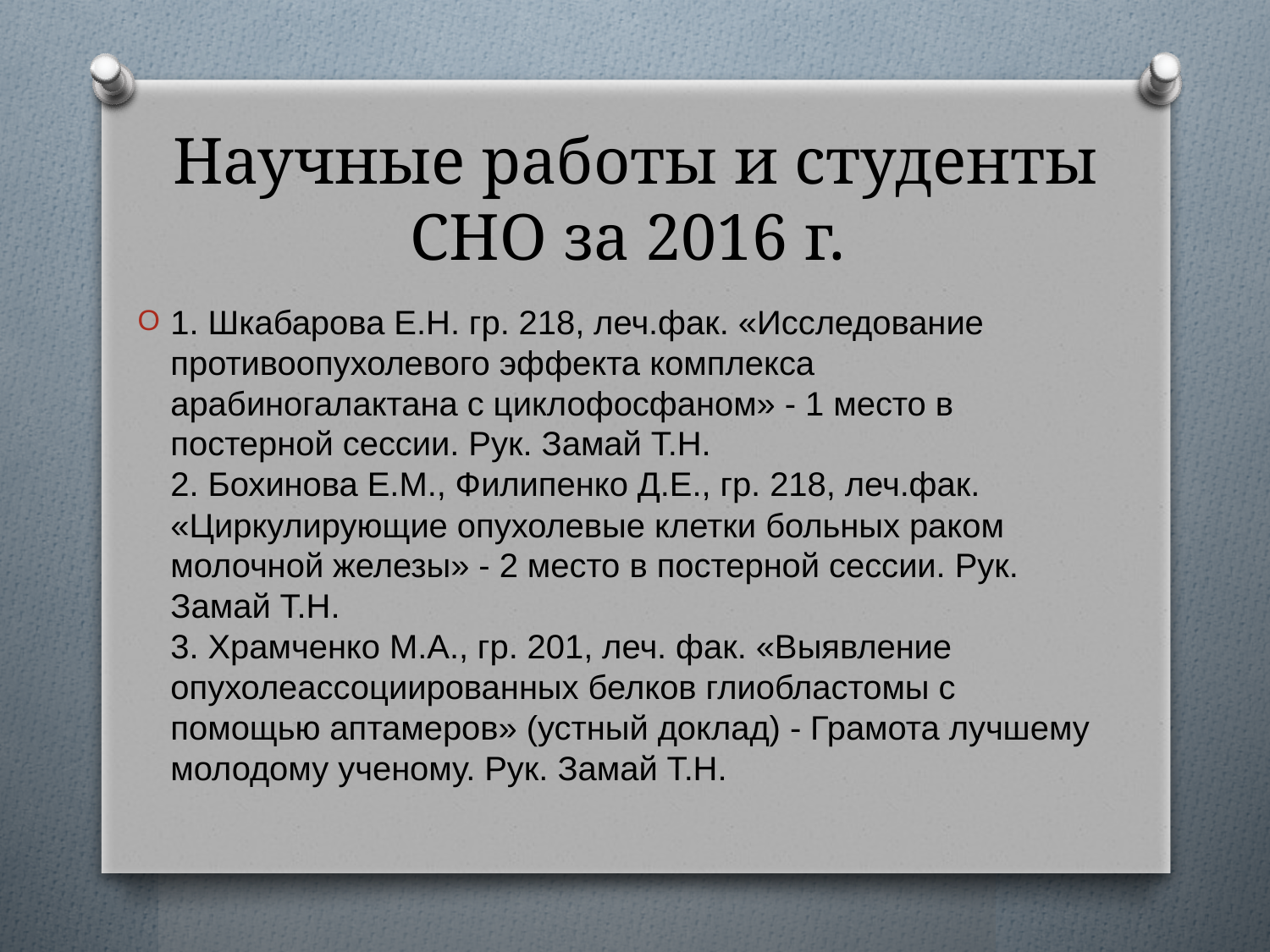

# Научные работы и студенты СНО за 2016 г.
1. Шкабарова Е.Н. гр. 218, леч.фак. «Исследование противоопухолевого эффекта комплекса арабиногалактана с циклофосфаном» - 1 место в постерной сессии. Рук. Замай Т.Н.
2. Бохинова Е.М., Филипенко Д.Е., гр. 218, леч.фак. «Циркулирующие опухолевые клетки больных раком молочной железы» - 2 место в постерной сессии. Рук. Замай Т.Н.
3. Храмченко М.А., гр. 201, леч. фак. «Выявление опухолеассоциированных белков глиобластомы с помощью аптамеров» (устный доклад) - Грамота лучшему молодому ученому. Рук. Замай Т.Н.